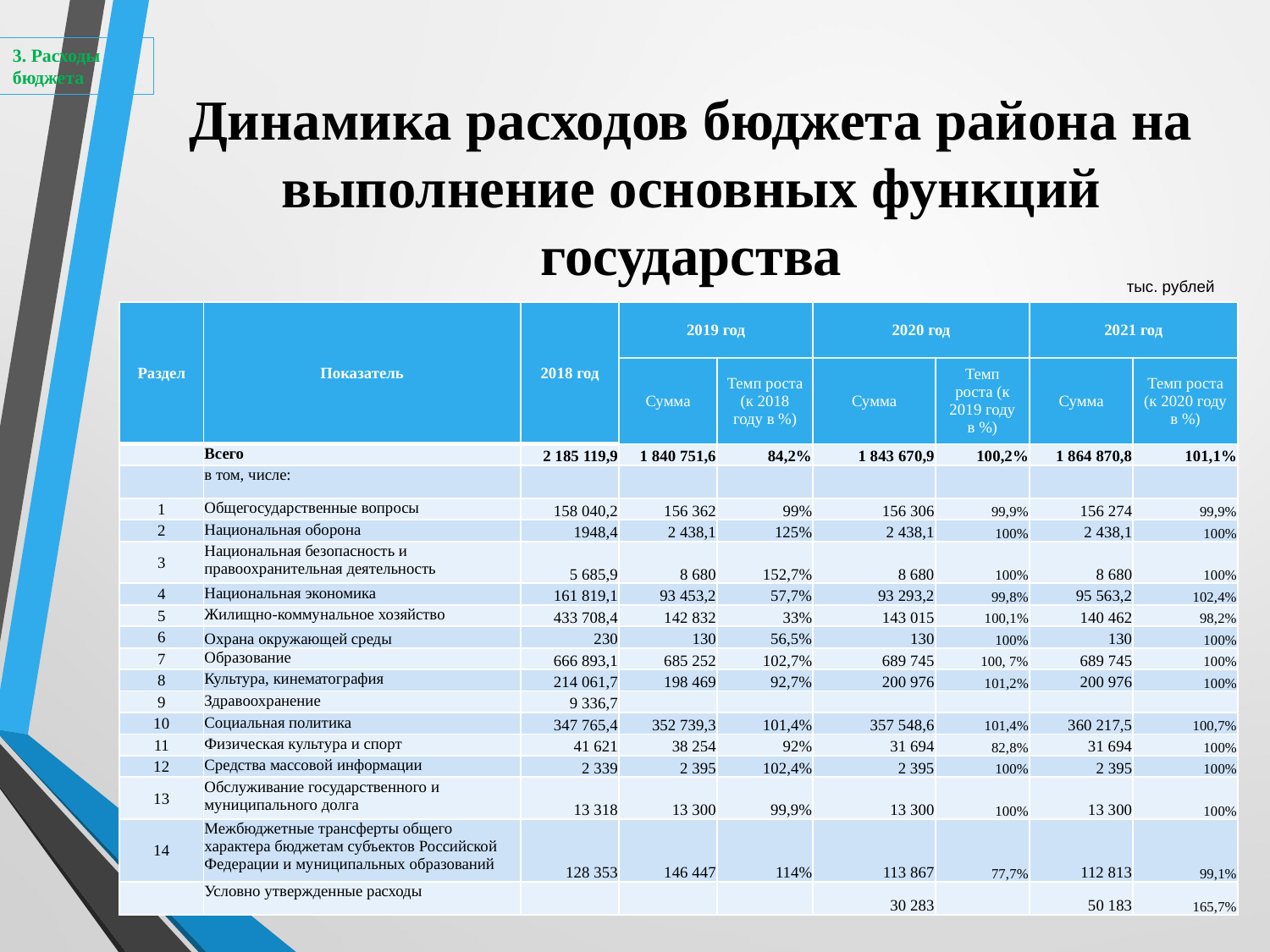

3. Расходы бюджета
# Динамика расходов бюджета района на выполнение основных функций государства
тыс. рублей
| Раздел | Показатель | 2018 год | 2019 год |  | 2020 год |  | 2021 год |  |
| --- | --- | --- | --- | --- | --- | --- | --- | --- |
|  |  |  | Сумма | Темп роста (к 2018 году в %) | Сумма | Темп роста (к 2019 году в %) | Сумма | Темп роста (к 2020 году в %) |
|  | Всего | 2 185 119,9 | 1 840 751,6 | 84,2% | 1 843 670,9 | 100,2% | 1 864 870,8 | 101,1% |
|  | в том, числе: |  |  |  |  |  |  |  |
| 1 | Общегосударственные вопросы | 158 040,2 | 156 362 | 99% | 156 306 | 99,9% | 156 274 | 99,9% |
| 2 | Национальная оборона | 1948,4 | 2 438,1 | 125% | 2 438,1 | 100% | 2 438,1 | 100% |
| 3 | Национальная безопасность и правоохранительная деятельность | 5 685,9 | 8 680 | 152,7% | 8 680 | 100% | 8 680 | 100% |
| 4 | Национальная экономика | 161 819,1 | 93 453,2 | 57,7% | 93 293,2 | 99,8% | 95 563,2 | 102,4% |
| 5 | Жилищно-коммунальное хозяйство | 433 708,4 | 142 832 | 33% | 143 015 | 100,1% | 140 462 | 98,2% |
| 6 | Охрана окружающей среды | 230 | 130 | 56,5% | 130 | 100% | 130 | 100% |
| 7 | Образование | 666 893,1 | 685 252 | 102,7% | 689 745 | 100, 7% | 689 745 | 100% |
| 8 | Культура, кинематография | 214 061,7 | 198 469 | 92,7% | 200 976 | 101,2% | 200 976 | 100% |
| 9 | Здравоохранение | 9 336,7 |  |  |  |  |  |  |
| 10 | Социальная политика | 347 765,4 | 352 739,3 | 101,4% | 357 548,6 | 101,4% | 360 217,5 | 100,7% |
| 11 | Физическая культура и спорт | 41 621 | 38 254 | 92% | 31 694 | 82,8% | 31 694 | 100% |
| 12 | Средства массовой информации | 2 339 | 2 395 | 102,4% | 2 395 | 100% | 2 395 | 100% |
| 13 | Обслуживание государственного и муниципального долга | 13 318 | 13 300 | 99,9% | 13 300 | 100% | 13 300 | 100% |
| 14 | Межбюджетные трансферты общего характера бюджетам субъектов Российской Федерации и муниципальных образований | 128 353 | 146 447 | 114% | 113 867 | 77,7% | 112 813 | 99,1% |
|  | Условно утвержденные расходы |  |  |  | 30 283 |  | 50 183 | 165,7% |
18